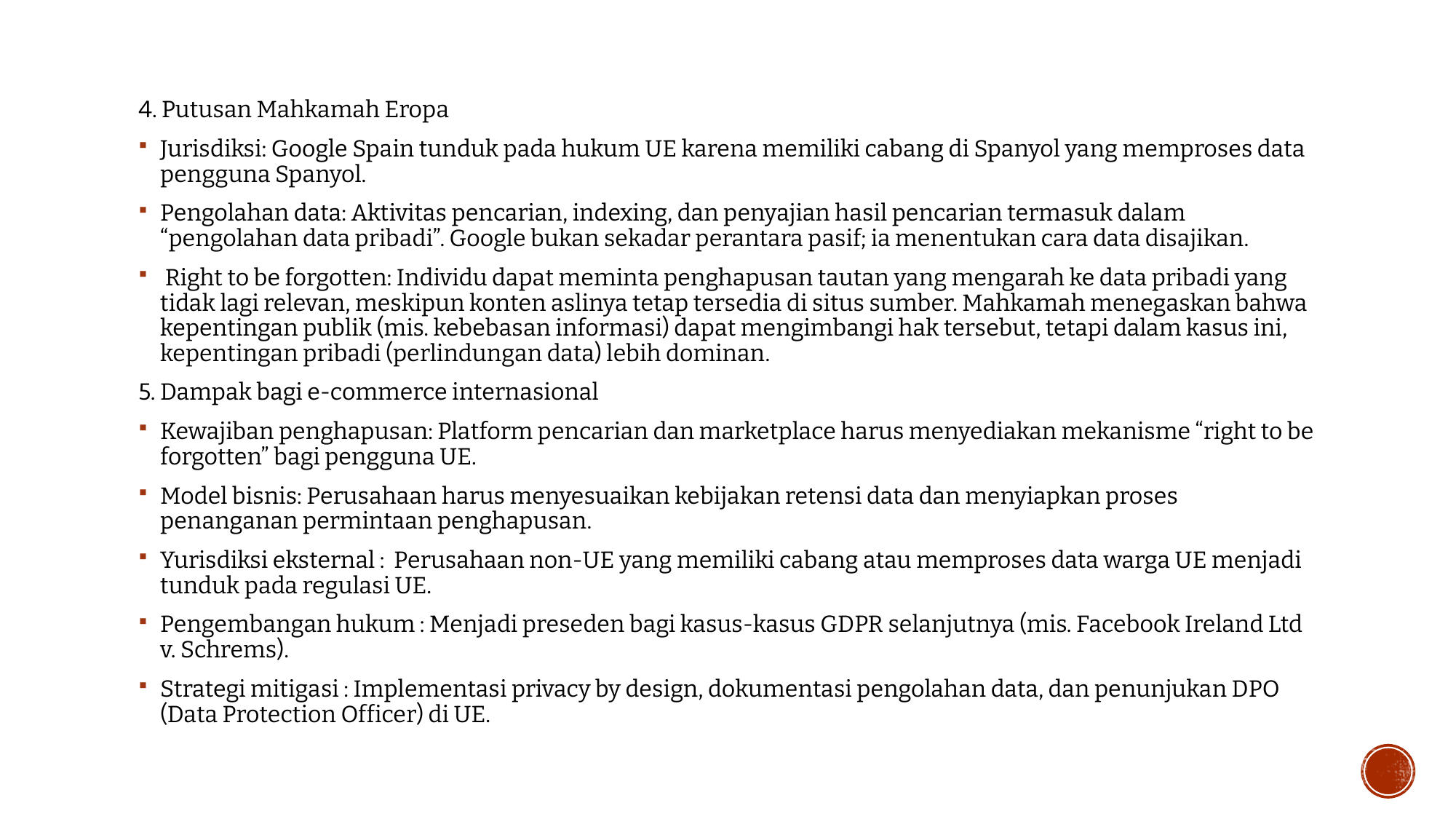

4. Putusan Mahkamah Eropa
Jurisdiksi: Google Spain tunduk pada hukum UE karena memiliki cabang di Spanyol yang memproses data pengguna Spanyol.
Pengolahan data: Aktivitas pencarian, indexing, dan penyajian hasil pencarian termasuk dalam “pengolahan data pribadi”. Google bukan sekadar perantara pasif; ia menentukan cara data disajikan.
 Right to be forgotten: Individu dapat meminta penghapusan tautan yang mengarah ke data pribadi yang tidak lagi relevan, meskipun konten aslinya tetap tersedia di situs sumber. Mahkamah menegaskan bahwa kepentingan publik (mis. kebebasan informasi) dapat mengimbangi hak tersebut, tetapi dalam kasus ini, kepentingan pribadi (perlindungan data) lebih dominan.
5. Dampak bagi e‑commerce internasional
Kewajiban penghapusan: Platform pencarian dan marketplace harus menyediakan mekanisme “right to be forgotten” bagi pengguna UE.
Model bisnis: Perusahaan harus menyesuaikan kebijakan retensi data dan menyiapkan proses penanganan permintaan penghapusan.
Yurisdiksi eksternal :  Perusahaan non‑UE yang memiliki cabang atau memproses data warga UE menjadi tunduk pada regulasi UE.
Pengembangan hukum : Menjadi preseden bagi kasus‑kasus GDPR selanjutnya (mis. Facebook Ireland Ltd v. Schrems).
Strategi mitigasi : Implementasi privacy by design, dokumentasi pengolahan data, dan penunjukan DPO (Data Protection Officer) di UE.